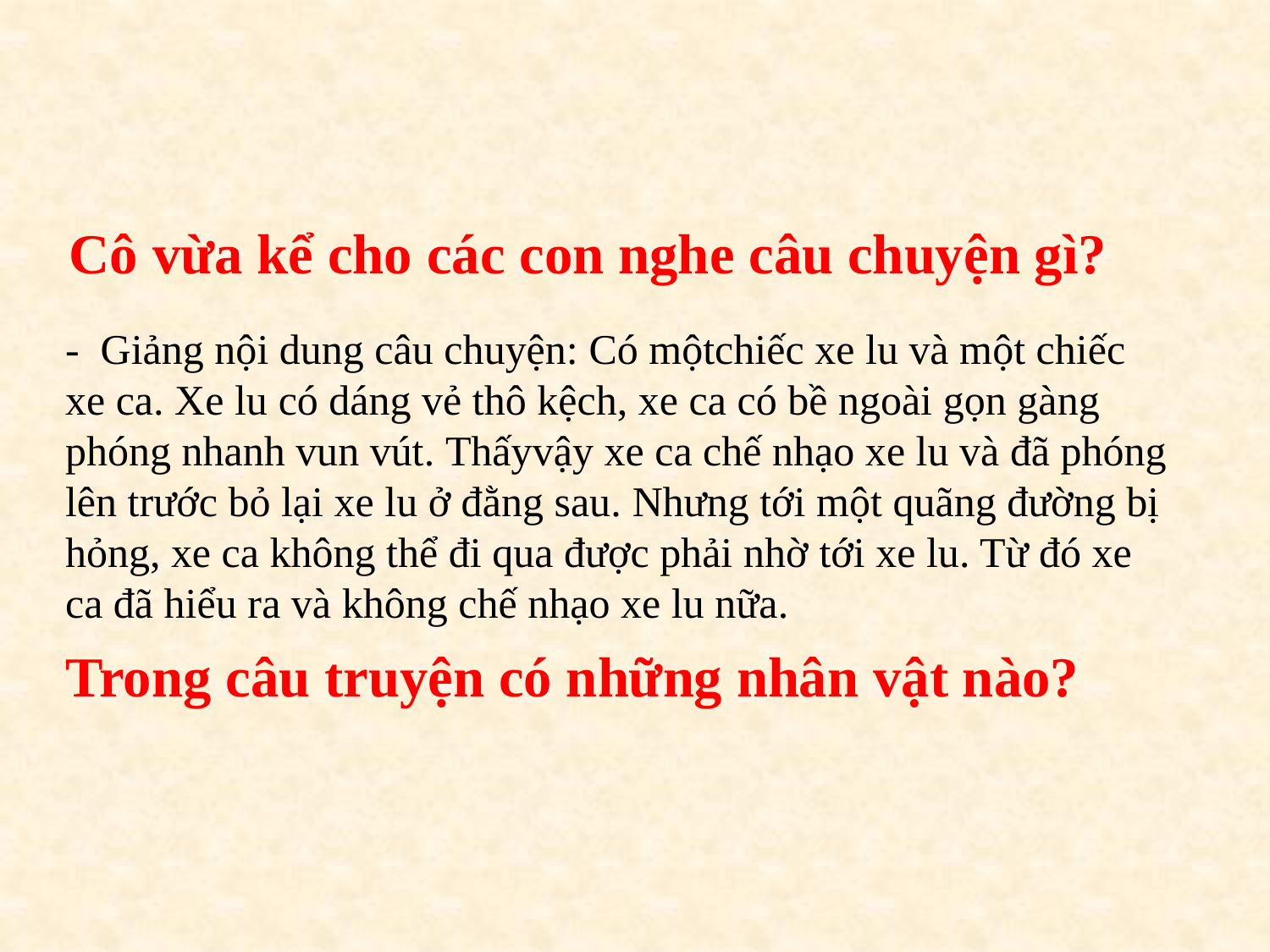

Cô vừa kể cho các con nghe câu chuyện gì?
-  Giảng nội dung câu chuyện: Có mộtchiếc xe lu và một chiếc xe ca. Xe lu có dáng vẻ thô kệch, xe ca có bề ngoài gọn gàng phóng nhanh vun vút. Thấyvậy xe ca chế nhạo xe lu và đã phóng lên trước bỏ lại xe lu ở đằng sau. Nhưng tới một quãng đường bị hỏng, xe ca không thể đi qua được phải nhờ tới xe lu. Từ đó xe ca đã hiểu ra và không chế nhạo xe lu nữa.
Trong câu truyện có những nhân vật nào?